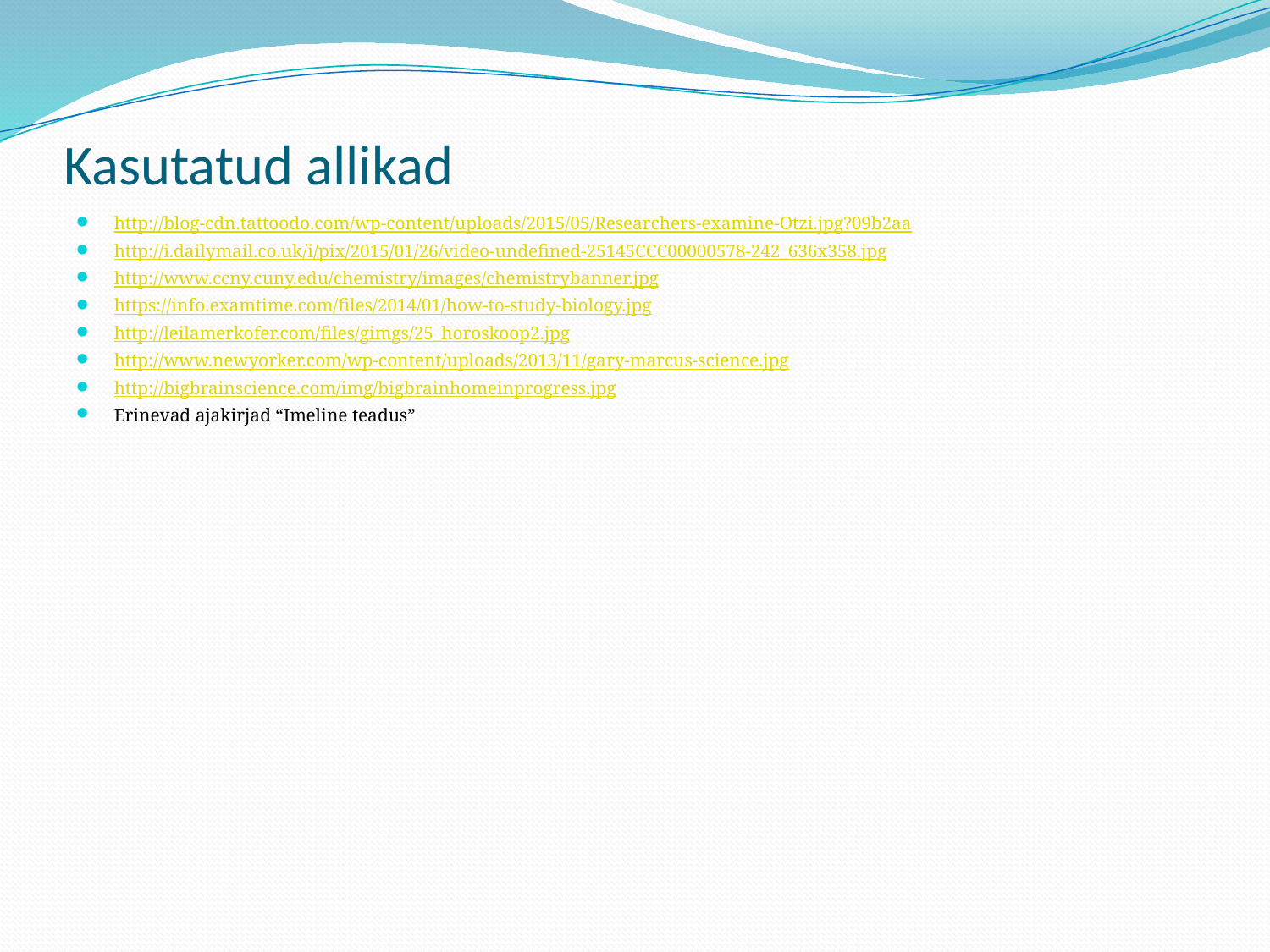

# Kasutatud allikad
http://blog-cdn.tattoodo.com/wp-content/uploads/2015/05/Researchers-examine-Otzi.jpg?09b2aa
http://i.dailymail.co.uk/i/pix/2015/01/26/video-undefined-25145CCC00000578-242_636x358.jpg
http://www.ccny.cuny.edu/chemistry/images/chemistrybanner.jpg
https://info.examtime.com/files/2014/01/how-to-study-biology.jpg
http://leilamerkofer.com/files/gimgs/25_horoskoop2.jpg
http://www.newyorker.com/wp-content/uploads/2013/11/gary-marcus-science.jpg
http://bigbrainscience.com/img/bigbrainhomeinprogress.jpg
Erinevad ajakirjad “Imeline teadus”